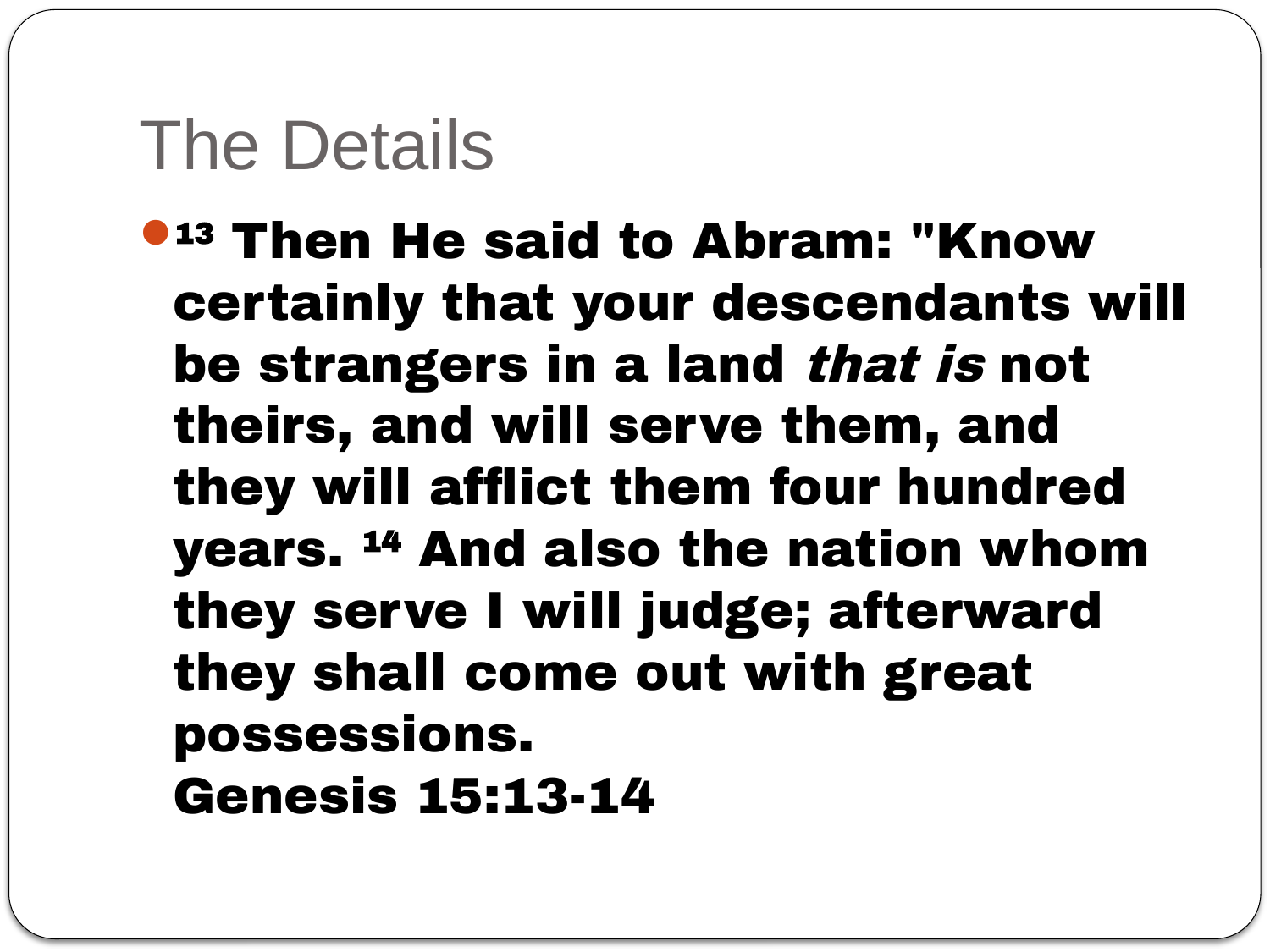

# The Details
13 Then He said to Abram: "Know certainly that your descendants will be strangers in a land that is not theirs, and will serve them, and they will afflict them four hundred years. 14 And also the nation whom they serve I will judge; afterward they shall come out with great possessions.
Genesis 15:13-14